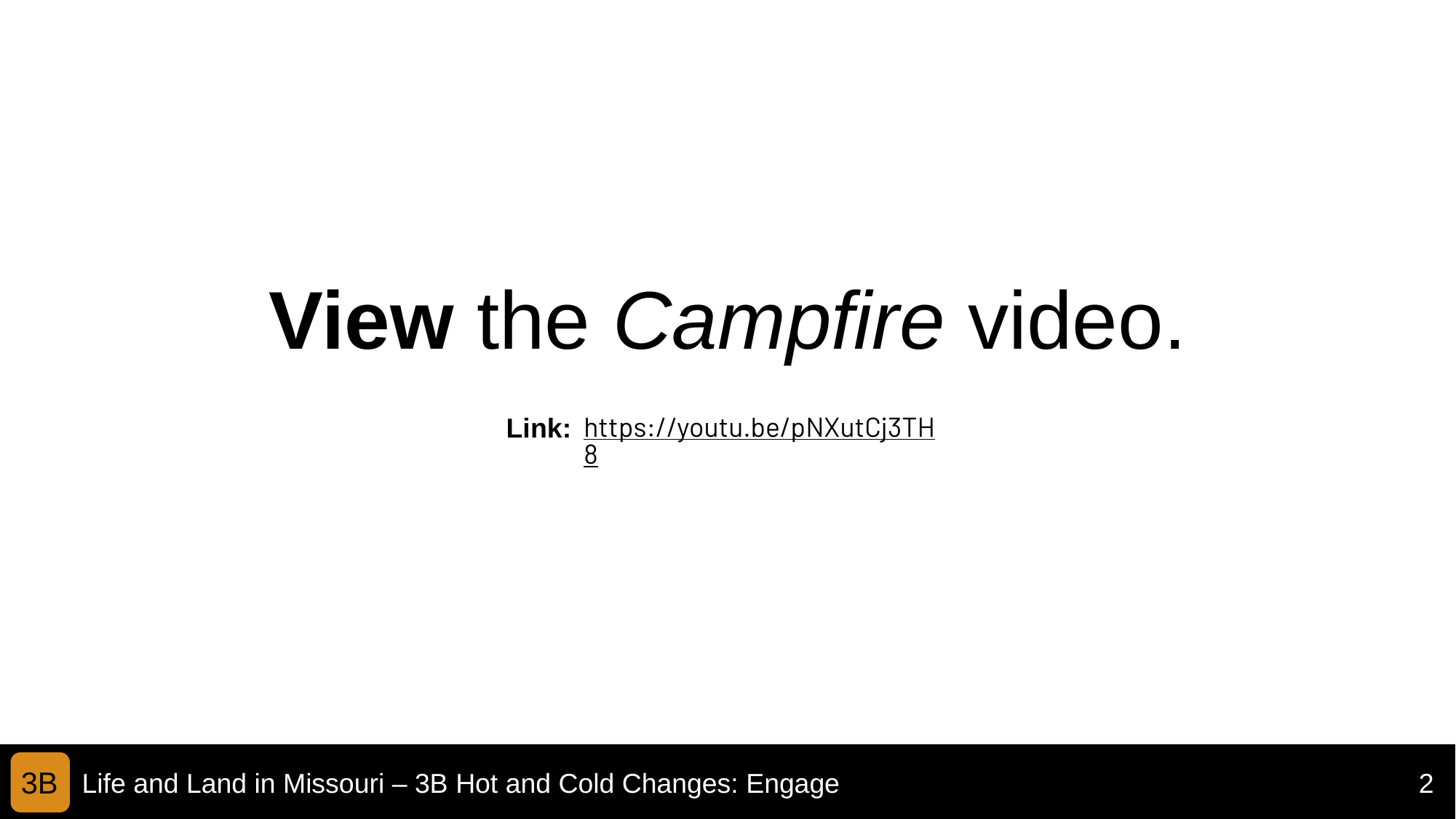

View the Campfire video.
https://youtu.be/pNXutCj3TH8
Link:

3B
Life and Land in Missouri – 3B Hot and Cold Changes: Engage
2